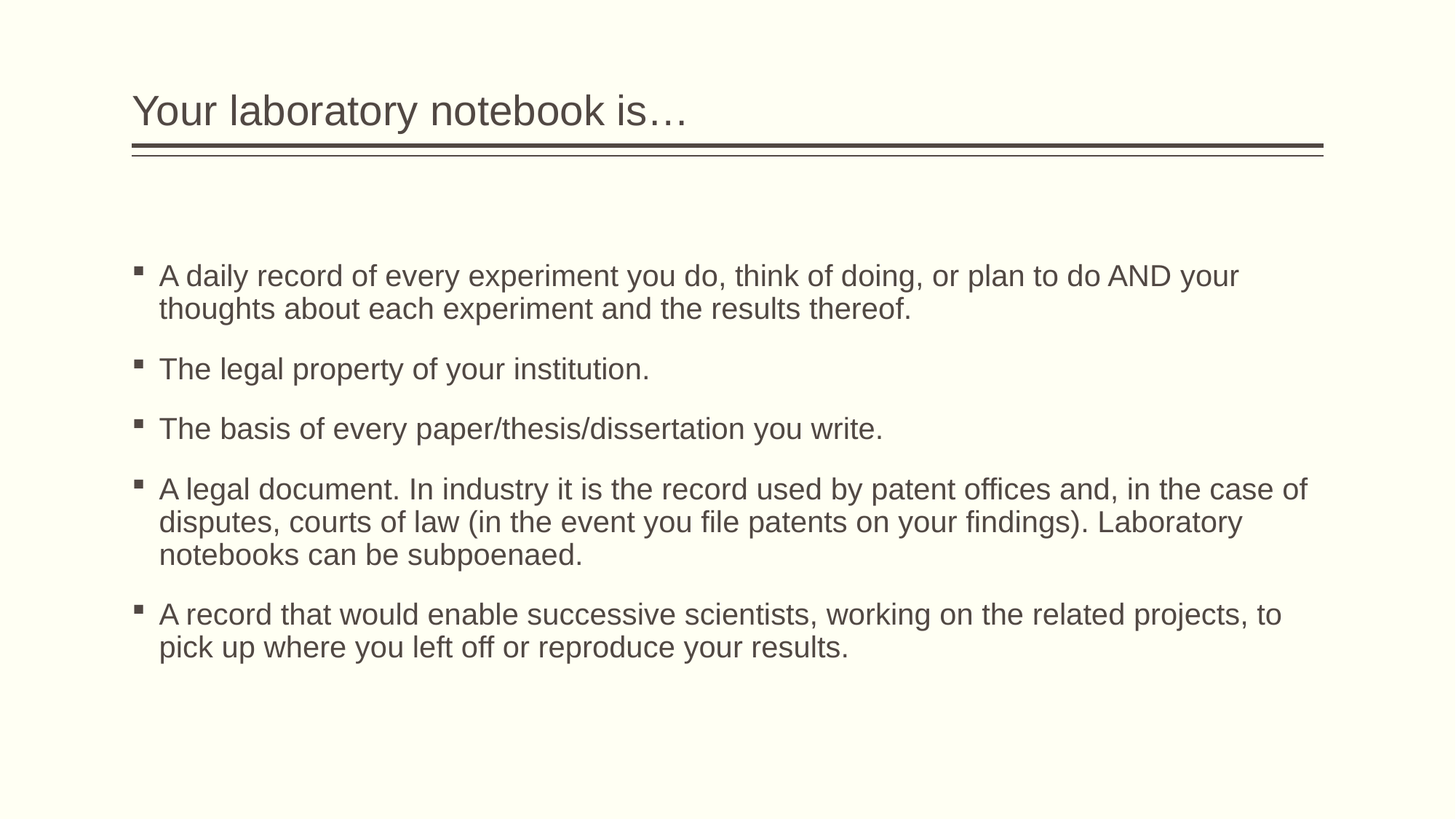

# Your laboratory notebook is…

A daily record of every experiment you do, think of doing, or plan to do AND your thoughts about each experiment and the results thereof.
The legal property of your institution.
The basis of every paper/thesis/dissertation you write.
A legal document. In industry it is the record used by patent offices and, in the case of disputes, courts of law (in the event you file patents on your findings). Laboratory notebooks can be subpoenaed.
A record that would enable successive scientists, working on the related projects, to pick up where you left off or reproduce your results.